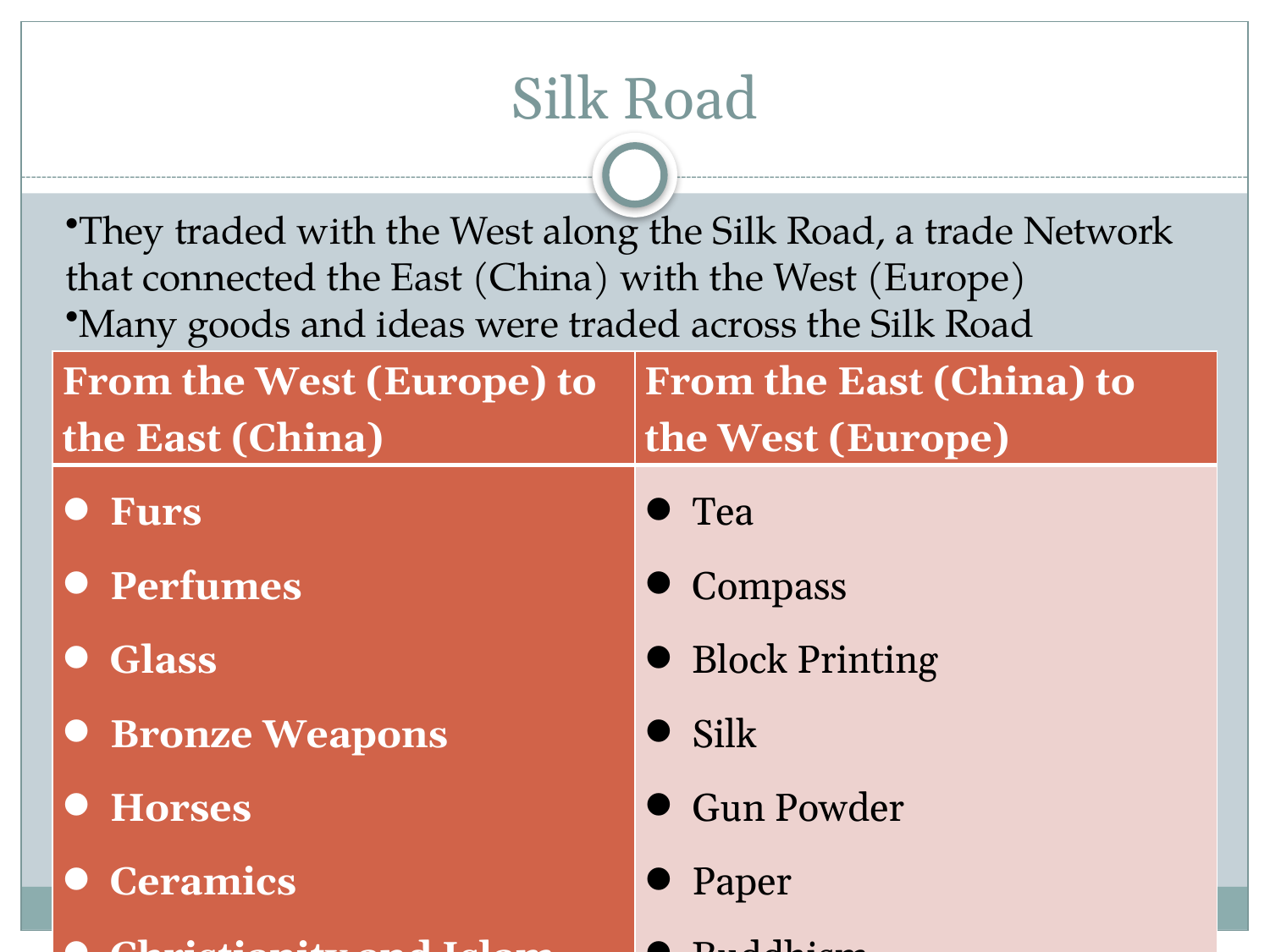

# Silk Road
They traded with the West along the Silk Road, a trade Network that connected the East (China) with the West (Europe)
Many goods and ideas were traded across the Silk Road
| From the West (Europe) to the East (China) | From the East (China) to the West (Europe) |
| --- | --- |
| Furs Perfumes Glass Bronze Weapons Horses Ceramics Christianity and Islam | Tea Compass Block Printing Silk Gun Powder Paper Buddhism |